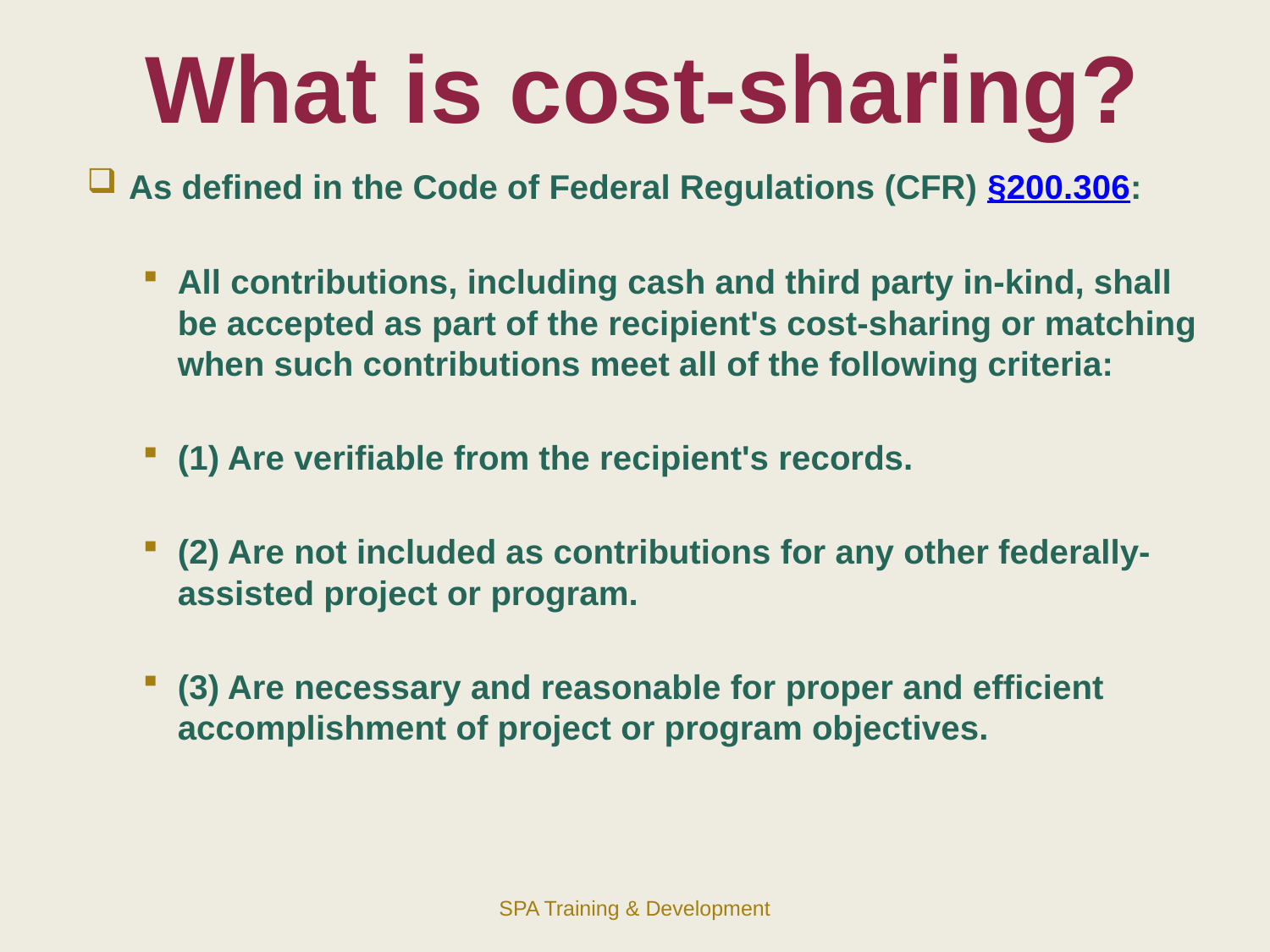

# What is cost-sharing?
As defined in the Code of Federal Regulations (CFR) §200.306:

All contributions, including cash and third party in-kind, shall be accepted as part of the recipient's cost-sharing or matching when such contributions meet all of the following criteria:

(1) Are verifiable from the recipient's records.

(2) Are not included as contributions for any other federally-assisted project or program.

(3) Are necessary and reasonable for proper and efficient accomplishment of project or program objectives.

SPA Training & Development